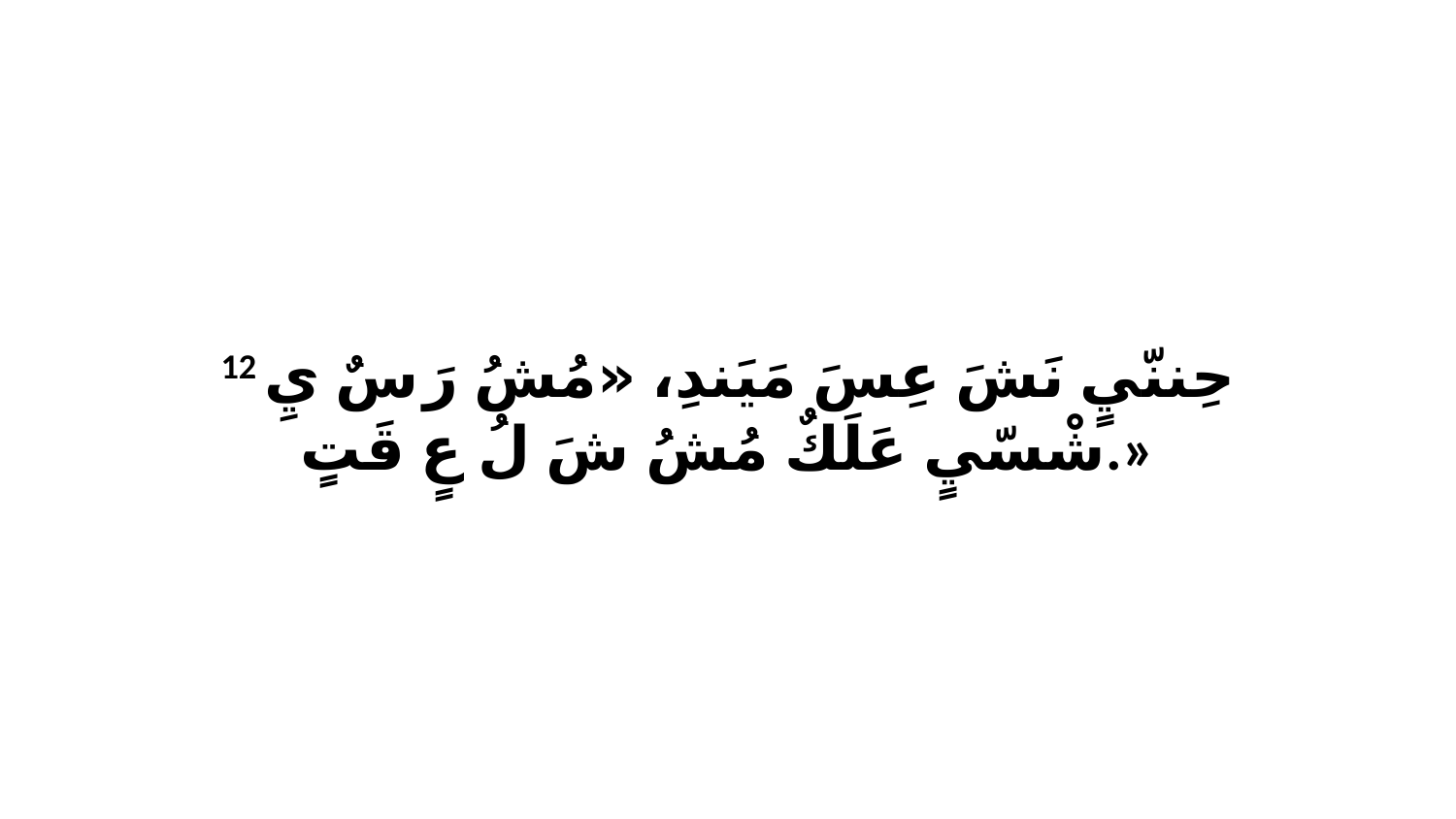

12 حِننّيٍ نَشَ عِسَ مَيَندِ، «مُشُ رَ سٌ يِ شْسّيٍ عَلَكٌ مُشُ شَ لُ عٍ قَتٍ.»